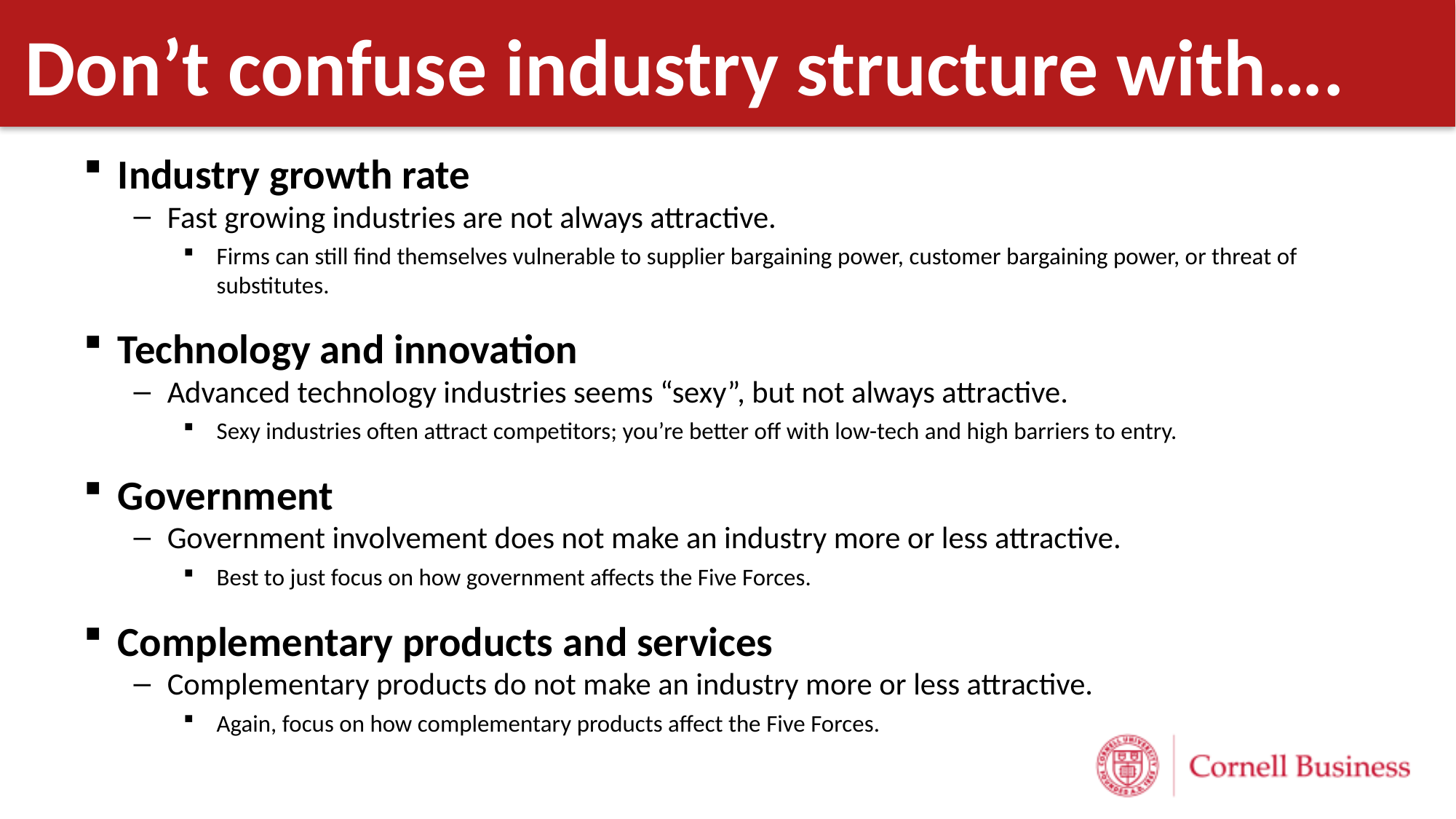

# Don’t confuse industry structure with….
Industry growth rate
Fast growing industries are not always attractive.
Firms can still find themselves vulnerable to supplier bargaining power, customer bargaining power, or threat of substitutes.
Technology and innovation
Advanced technology industries seems “sexy”, but not always attractive.
Sexy industries often attract competitors; you’re better off with low-tech and high barriers to entry.
Government
Government involvement does not make an industry more or less attractive.
Best to just focus on how government affects the Five Forces.
Complementary products and services
Complementary products do not make an industry more or less attractive.
Again, focus on how complementary products affect the Five Forces.